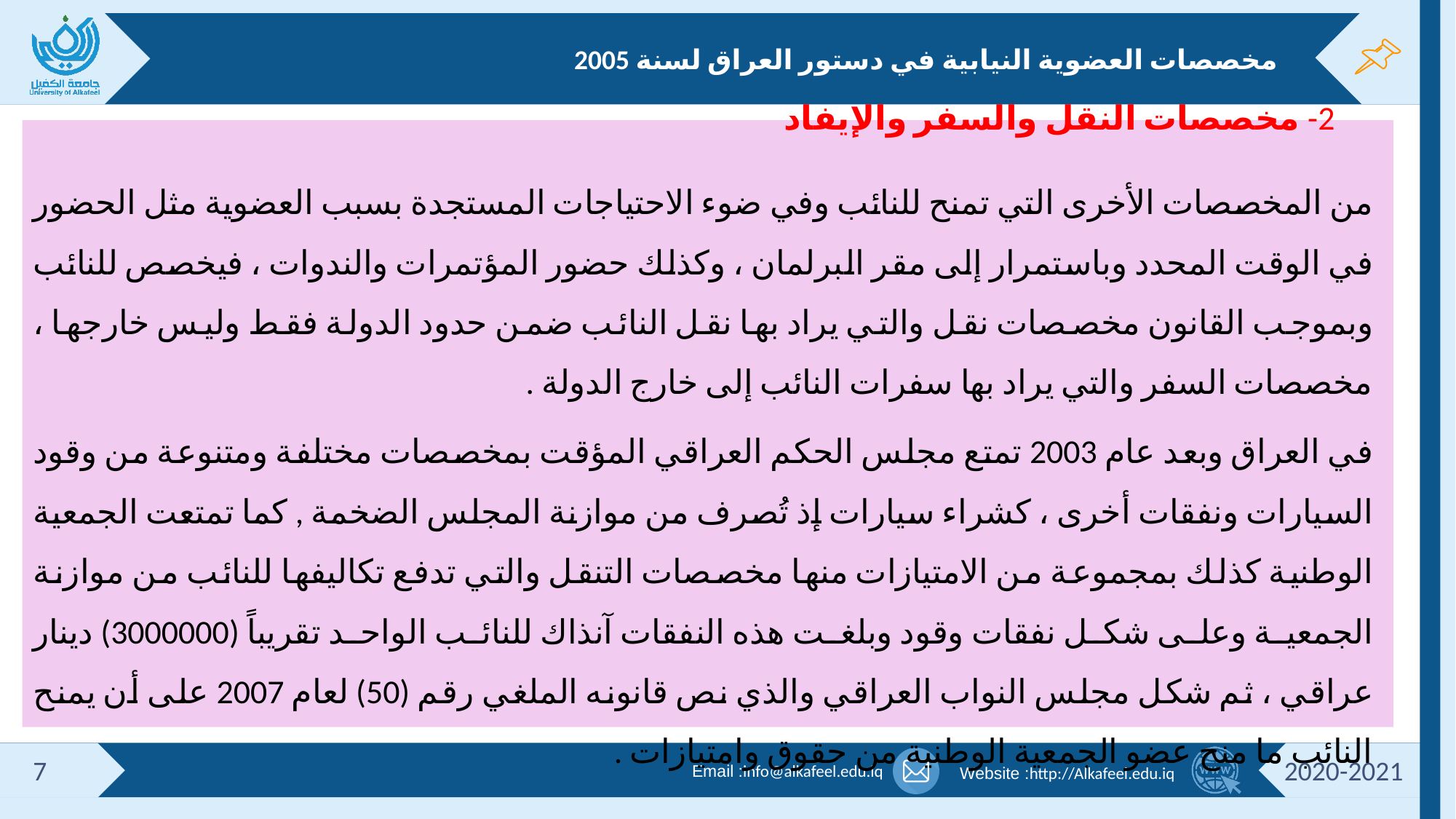

# مخصصات العضوية النيابية في دستور العراق لسنة 2005
2- مخصصات النقل والسفر والإيفاد
من المخصصات الأخرى التي تمنح للنائب وفي ضوء الاحتياجات المستجدة بسبب العضوية مثل الحضور في الوقت المحدد وباستمرار إلى مقر البرلمان ، وكذلك حضور المؤتمرات والندوات ، فيخصص للنائب وبموجب القانون مخصصات نقل والتي يراد بها نقل النائب ضمن حدود الدولة فقط وليس خارجها ، مخصصات السفر والتي يراد بها سفرات النائب إلى خارج الدولة .
في العراق وبعد عام 2003 تمتع مجلس الحكم العراقي المؤقت بمخصصات مختلفة ومتنوعة من وقود السيارات ونفقات أخرى ، كشراء سيارات إذ تُصرف من موازنة المجلس الضخمة , كما تمتعت الجمعية الوطنية كذلك بمجموعة من الامتيازات منها مخصصات التنقل والتي تدفع تكاليفها للنائب من موازنة الجمعية وعلى شكل نفقات وقود وبلغت هذه النفقات آنذاك للنائب الواحد تقريباً (3000000) دينار عراقي ، ثم شكل مجلس النواب العراقي والذي نص قانونه الملغي رقم (50) لعام 2007 على أن يمنح النائب ما منح عضو الجمعية الوطنية من حقوق وامتيازات .
7
2020-2021